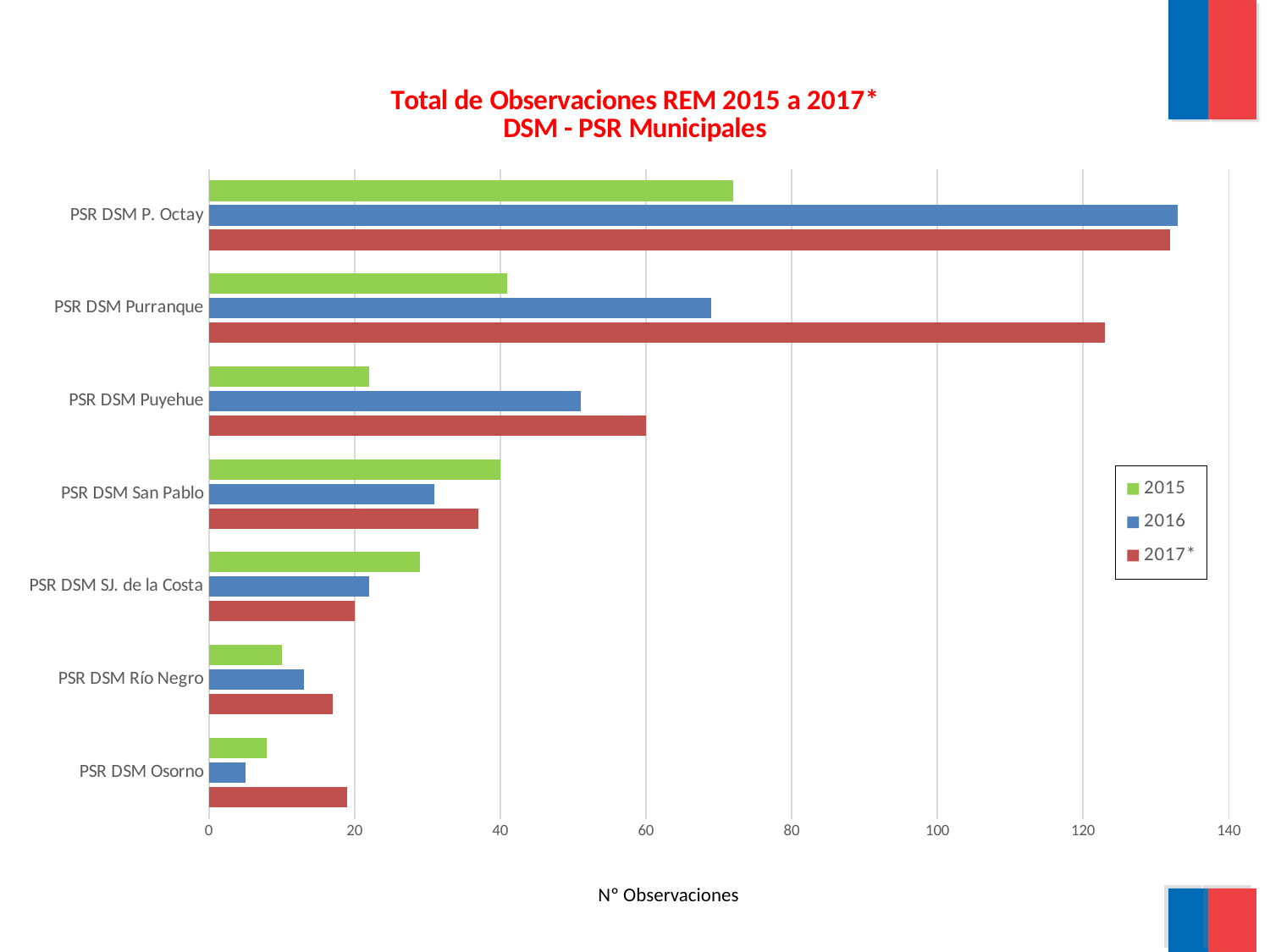

### Chart: Total de Observaciones REM 2015 a 2017*
DSM - PSR Municipales

| Category | 2017* | 2016 | 2015 |
|---|---|---|---|
| PSR DSM Osorno | 19.0 | 5.0 | 8.0 |
| PSR DSM Río Negro | 17.0 | 13.0 | 10.0 |
| PSR DSM SJ. de la Costa | 20.0 | 22.0 | 29.0 |
| PSR DSM San Pablo | 37.0 | 31.0 | 40.0 |
| PSR DSM Puyehue | 60.0 | 51.0 | 22.0 |
| PSR DSM Purranque | 123.0 | 69.0 | 41.0 |
| PSR DSM P. Octay | 132.0 | 133.0 | 72.0 |
Nº Observaciones